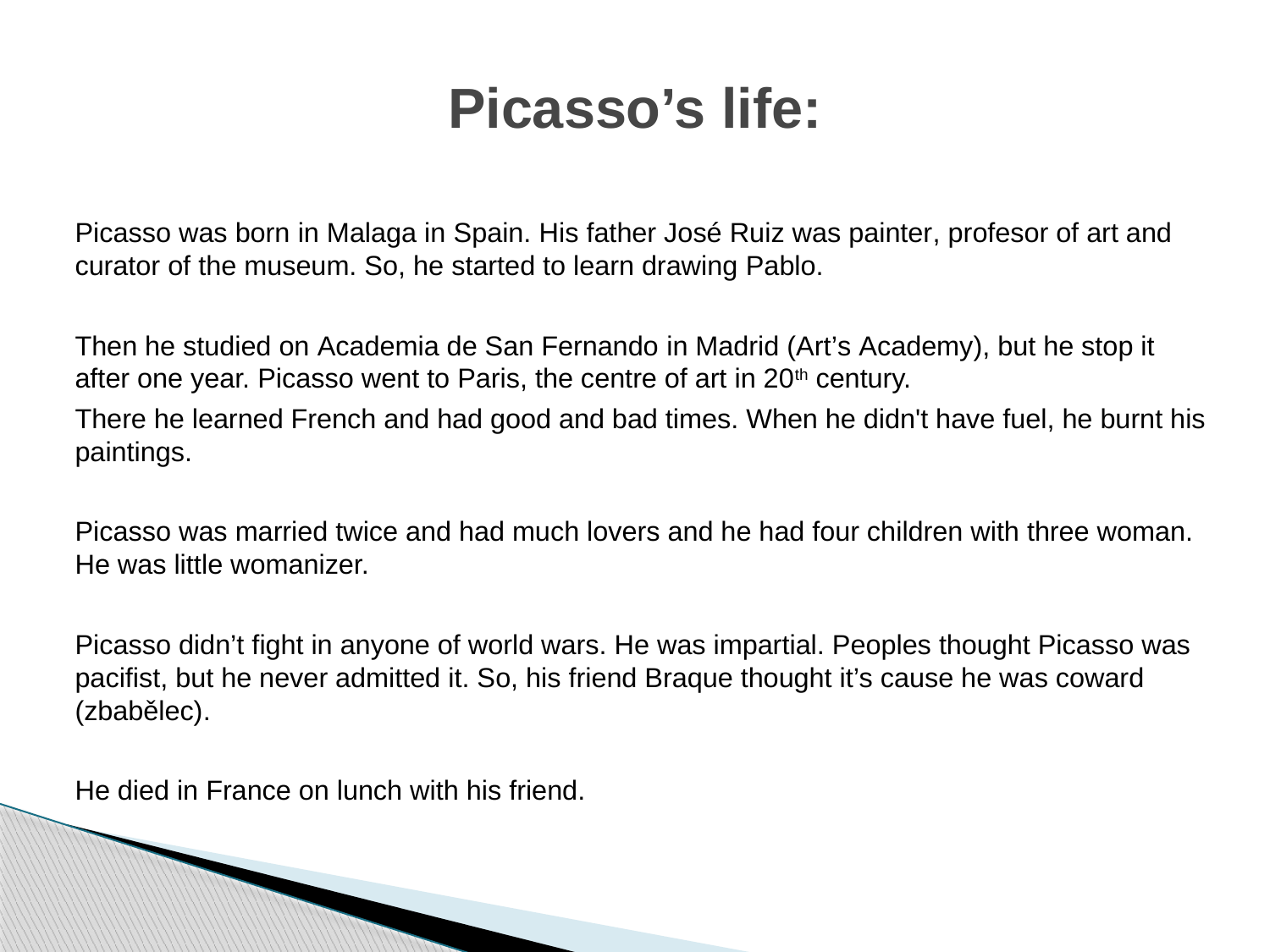

# Picasso’s life:
Picasso was born in Malaga in Spain. His father José Ruiz was painter, profesor of art and curator of the museum. So, he started to learn drawing Pablo.

Then he studied on Academia de San Fernando in Madrid (Art’s Academy), but he stop it after one year. Picasso went to Paris, the centre of art in 20th century.
There he learned French and had good and bad times. When he didn't have fuel, he burnt his paintings.

Picasso was married twice and had much lovers and he had four children with three woman. He was little womanizer.

Picasso didn’t fight in anyone of world wars. He was impartial. Peoples thought Picasso was pacifist, but he never admitted it. So, his friend Braque thought it’s cause he was coward (zbabělec).

He died in France on lunch with his friend.